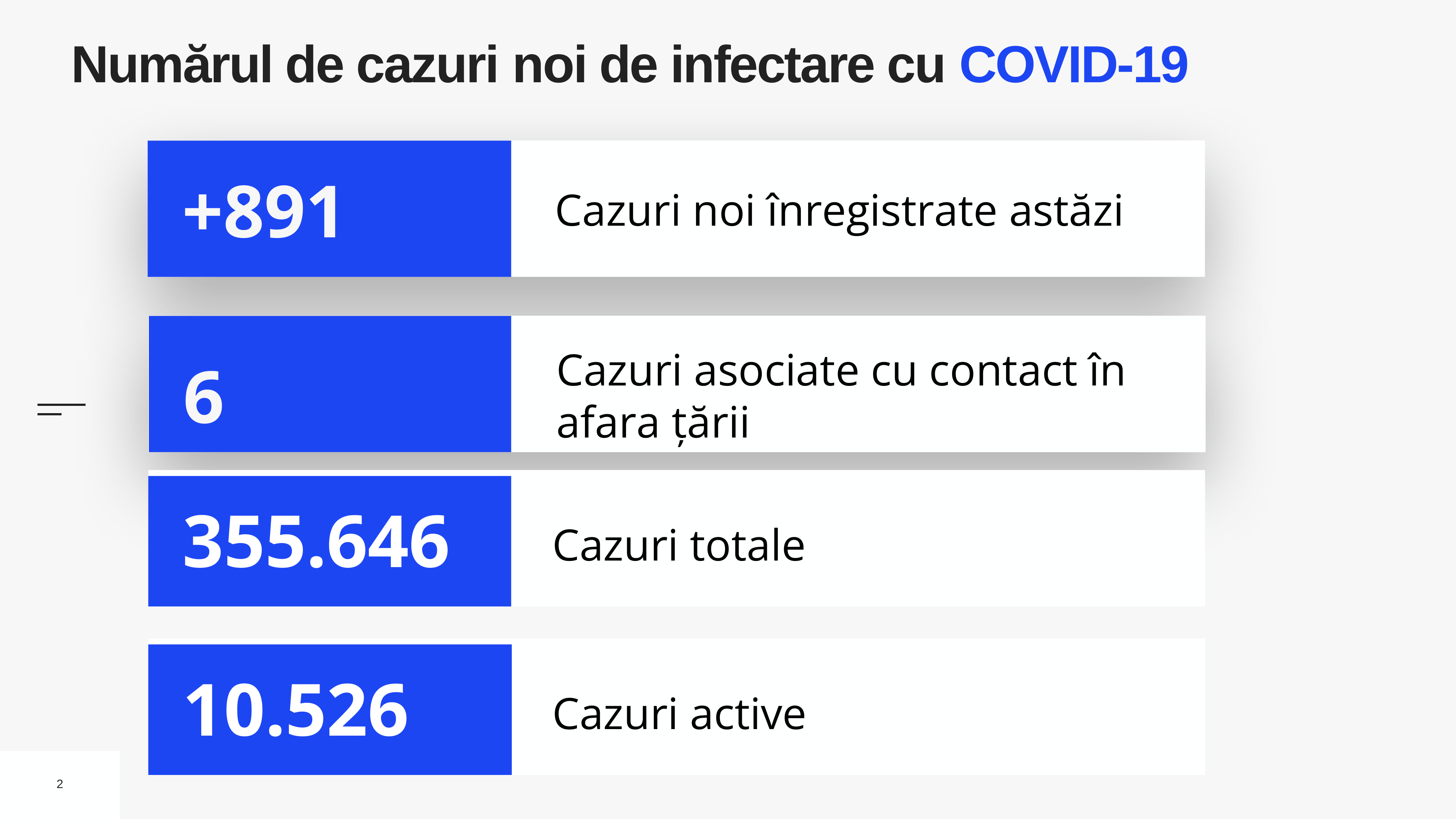

# Numărul de cazuri noi de infectare cu COVID-19

Cazuri noi înregistrate astăzi

+891

Cazuri asociate cu contact în afara țării

6

Cazuri totale

355.646

Cazuri active

10.526
2